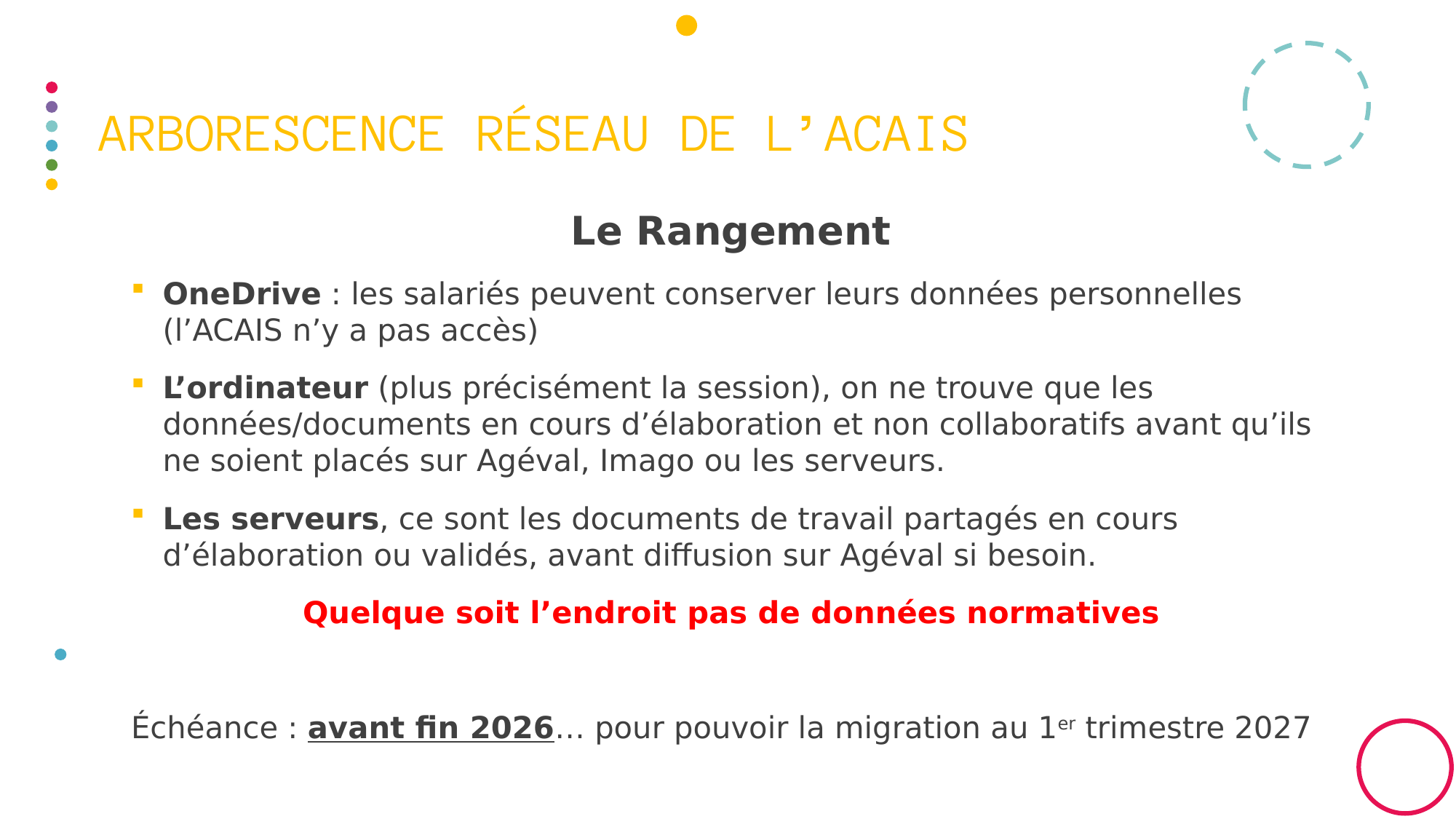

# Arborescence réseau de l’ACAIS
Le Rangement
OneDrive : les salariés peuvent conserver leurs données personnelles (l’ACAIS n’y a pas accès)
L’ordinateur (plus précisément la session), on ne trouve que les données/documents en cours d’élaboration et non collaboratifs avant qu’ils ne soient placés sur Agéval, Imago ou les serveurs.
Les serveurs, ce sont les documents de travail partagés en cours d’élaboration ou validés, avant diffusion sur Agéval si besoin.
Quelque soit l’endroit pas de données normatives

Échéance : avant fin 2026… pour pouvoir la migration au 1er trimestre 2027